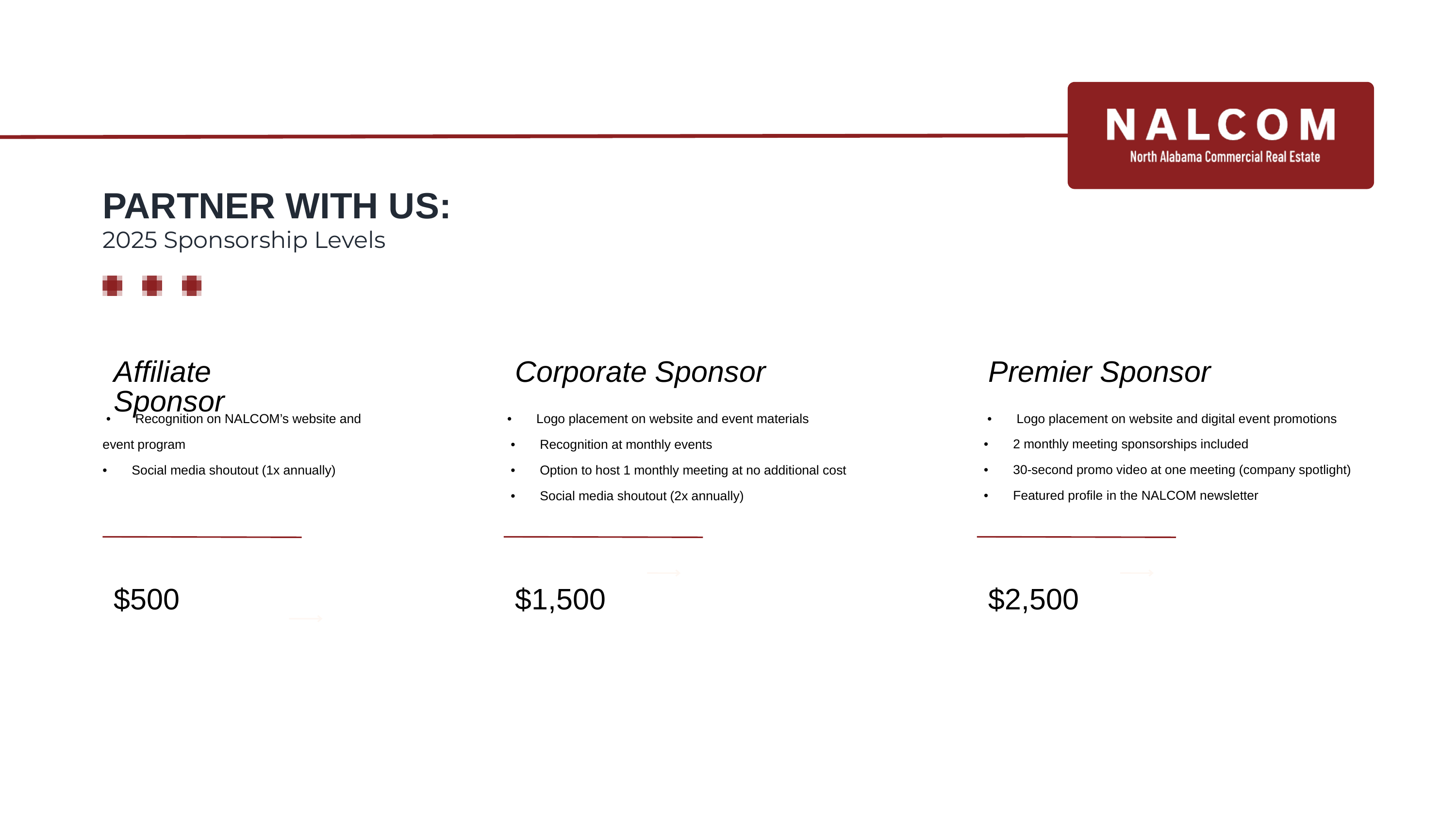

PARTNER WITH US:
2025 Sponsorship Levels

Affiliate Sponsor
Corporate Sponsor
Premier Sponsor
 •       Recognition on NALCOM’s website and event program
•       Social media shoutout (1x annually)
 •       Logo placement on website and event materials
  •       Recognition at monthly events
  •       Option to host 1 monthly meeting at no additional cost
  •       Social media shoutout (2x annually)
   •       Logo placement on website and digital event promotions
  •       2 monthly meeting sponsorships included
  •       30-second promo video at one meeting (company spotlight)
  •       Featured profile in the NALCOM newsletter

$500
$1,500
$2,500